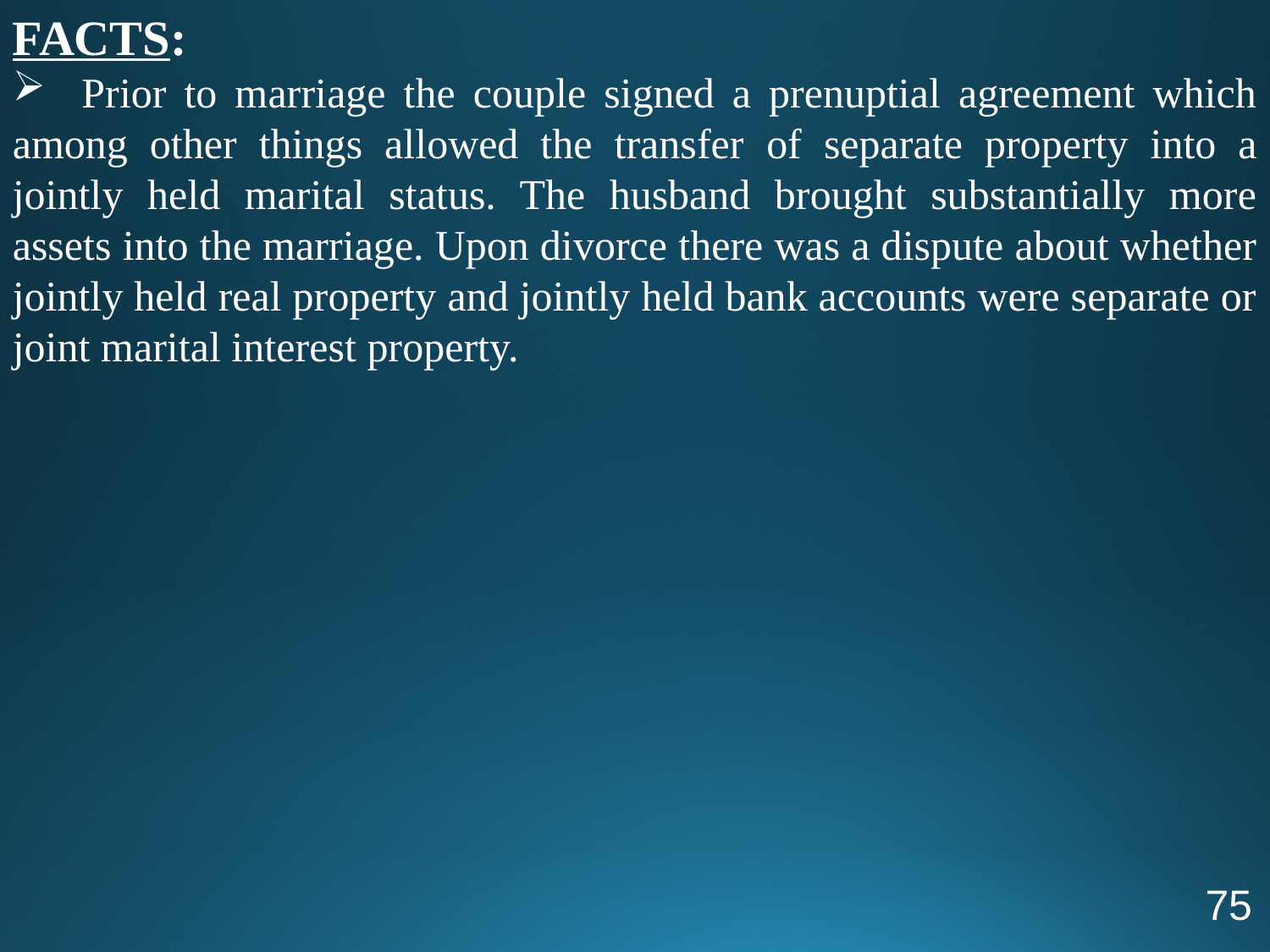

FACTS:
  Prior to marriage the couple signed a prenuptial agreement which among other things allowed the transfer of separate property into a jointly held marital status. The husband brought substantially more assets into the marriage. Upon divorce there was a dispute about whether jointly held real property and jointly held bank accounts were separate or joint marital interest property.
75